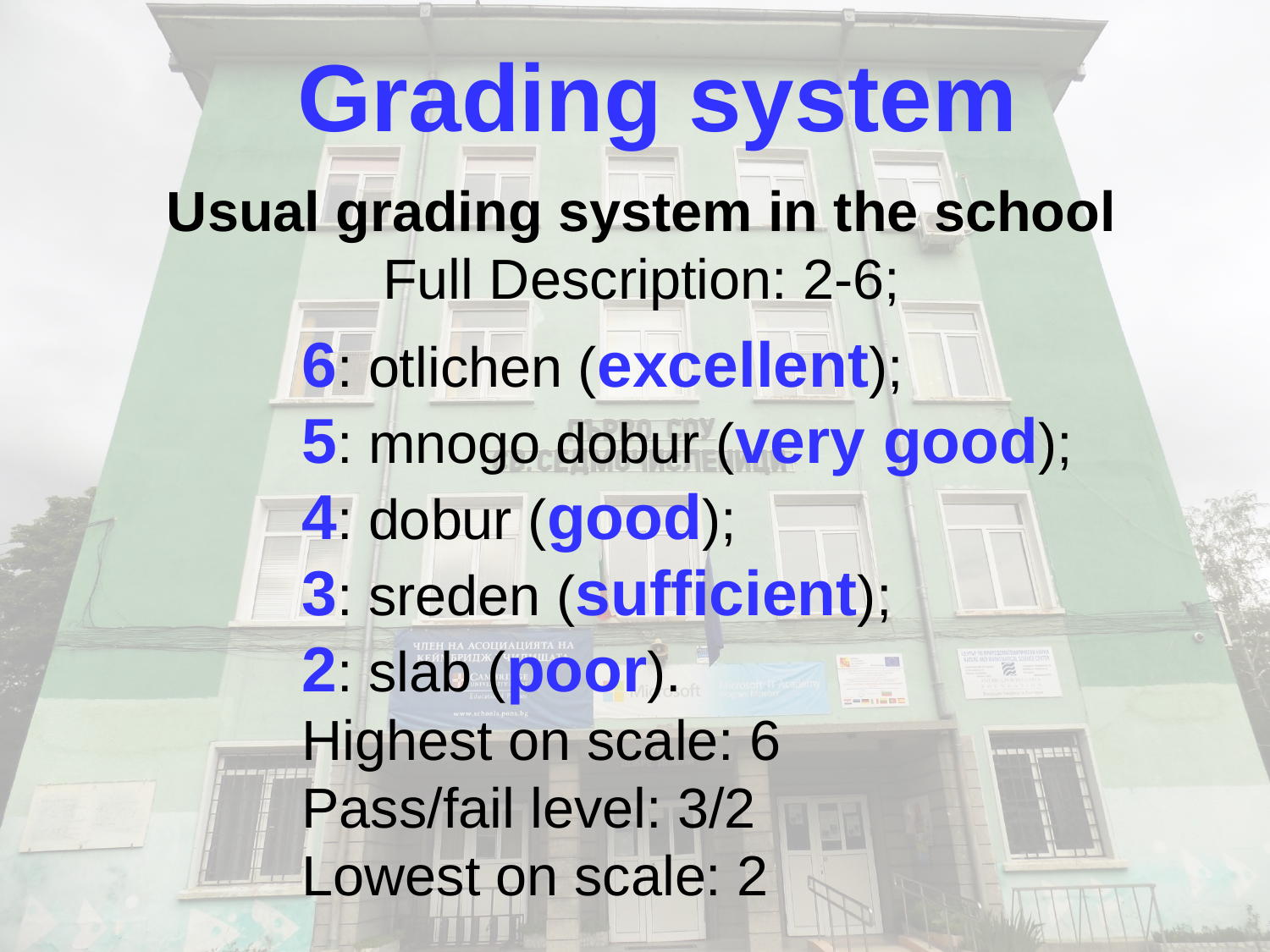

Grading system
Usual grading system in the school
Full Description: 2-6;
6: otlichen (excellent);
5: mnogo dobur (very good);
4: dobur (good);
3: sreden (sufficient);
2: slab (poor).
Highest on scale: 6
Pass/fail level: 3/2
Lowest on scale: 2